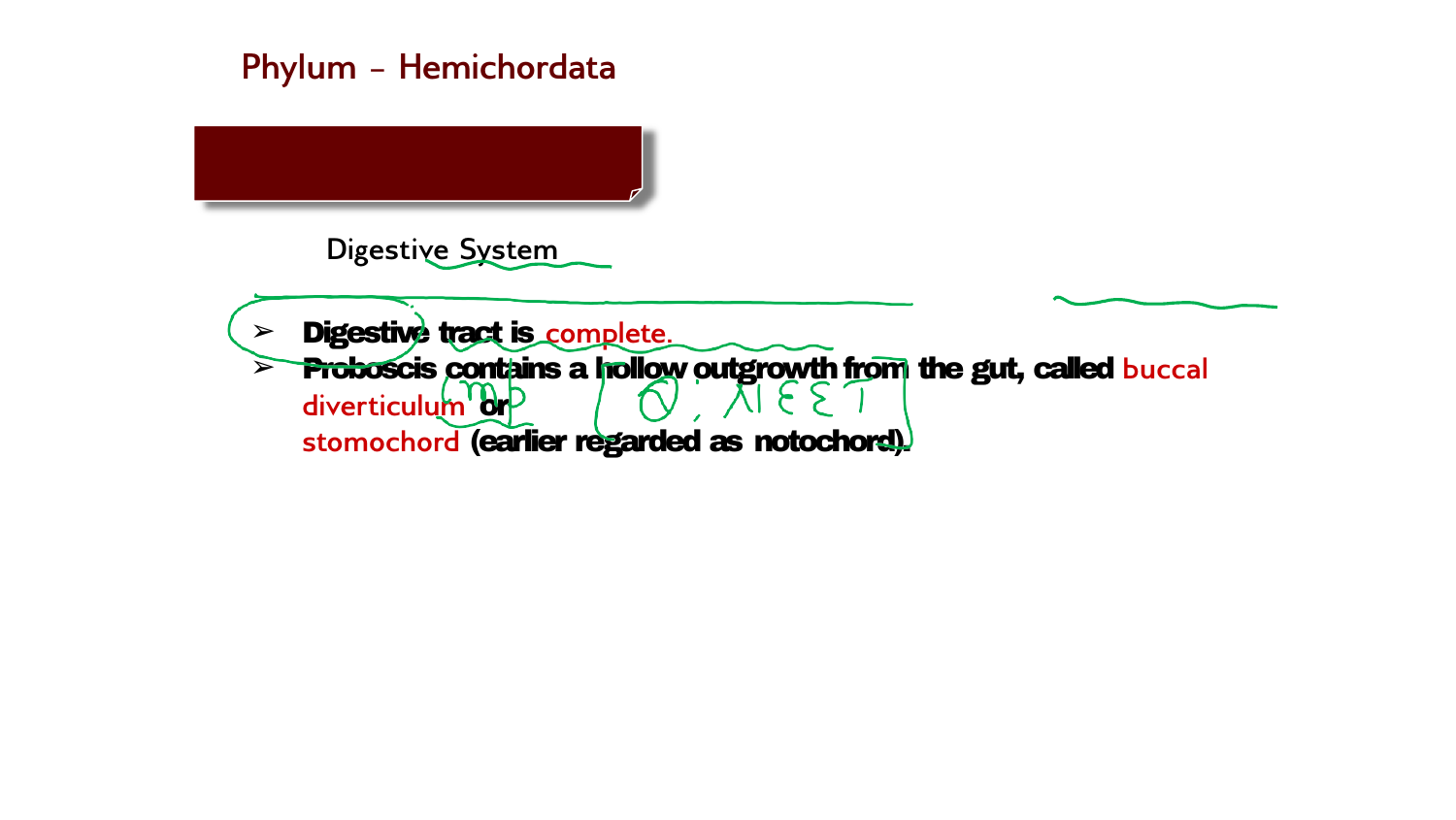

# Phylum – Hemichordata

Digestive System

Digestive tract is complete.
Proboscis contains a hollow outgrowth from the gut, called buccal diverticulum or
stomochord (earlier regarded as notochord).